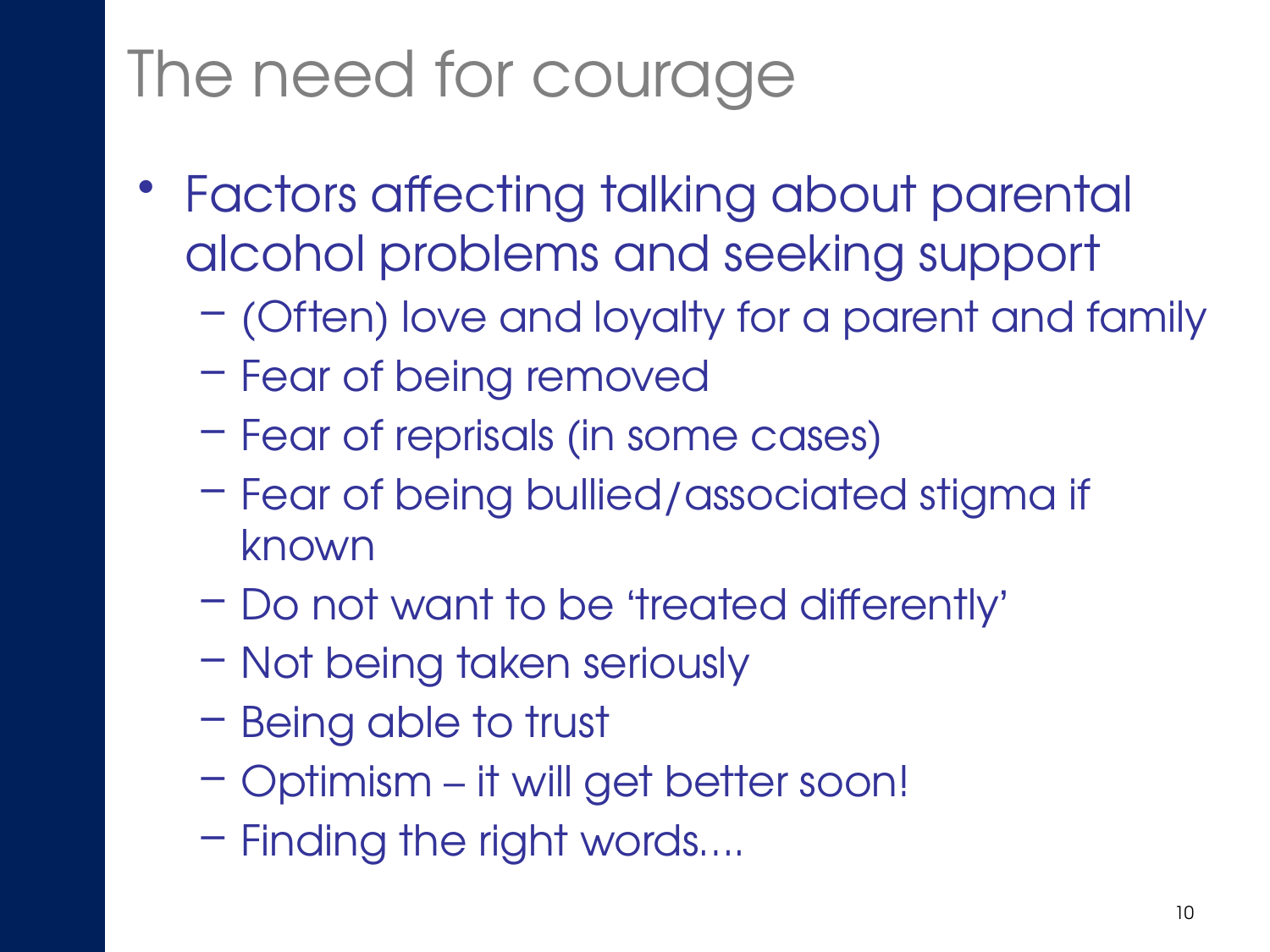

# The need for courage
Factors affecting talking about parental alcohol problems and seeking support
(Often) love and loyalty for a parent and family
Fear of being removed
Fear of reprisals (in some cases)
Fear of being bullied/associated stigma if known
Do not want to be ‘treated differently’
Not being taken seriously
Being able to trust
Optimism – it will get better soon!
Finding the right words….
10